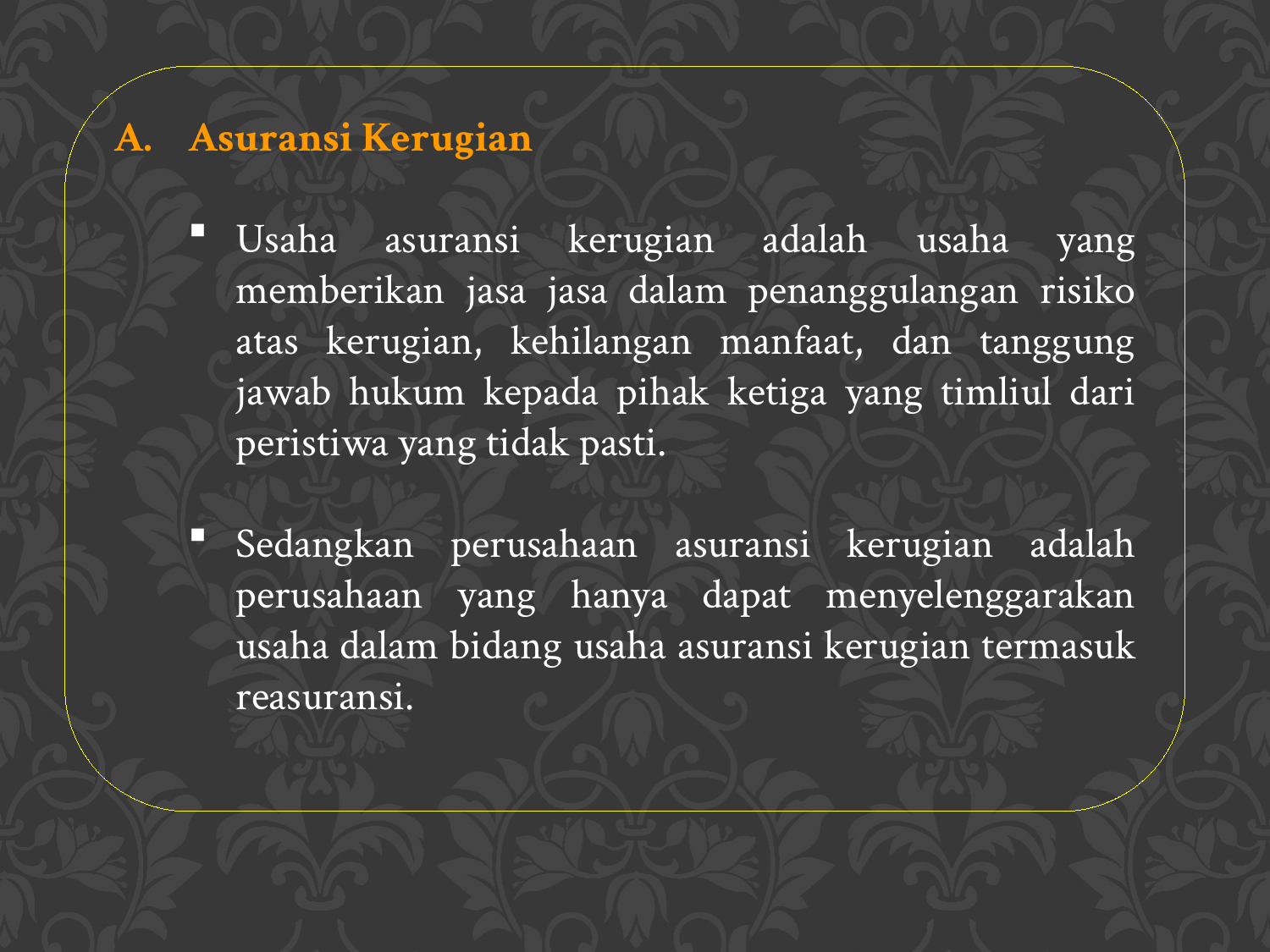

A.  	Asuransi Kerugian

Usaha asuransi kerugian adalah usaha yang memberikan jasa jasa dalam penanggulangan risiko atas kerugian, kehilangan manfaat, dan tanggung jawab hukum kepada pihak ketiga yang timliul dari peristiwa yang tidak pasti.

Sedangkan perusahaan asuransi kerugian adalah perusahaan yang hanya dapat menyelenggarakan usaha dalam bidang usaha asuransi kerugian termasuk reasuransi.